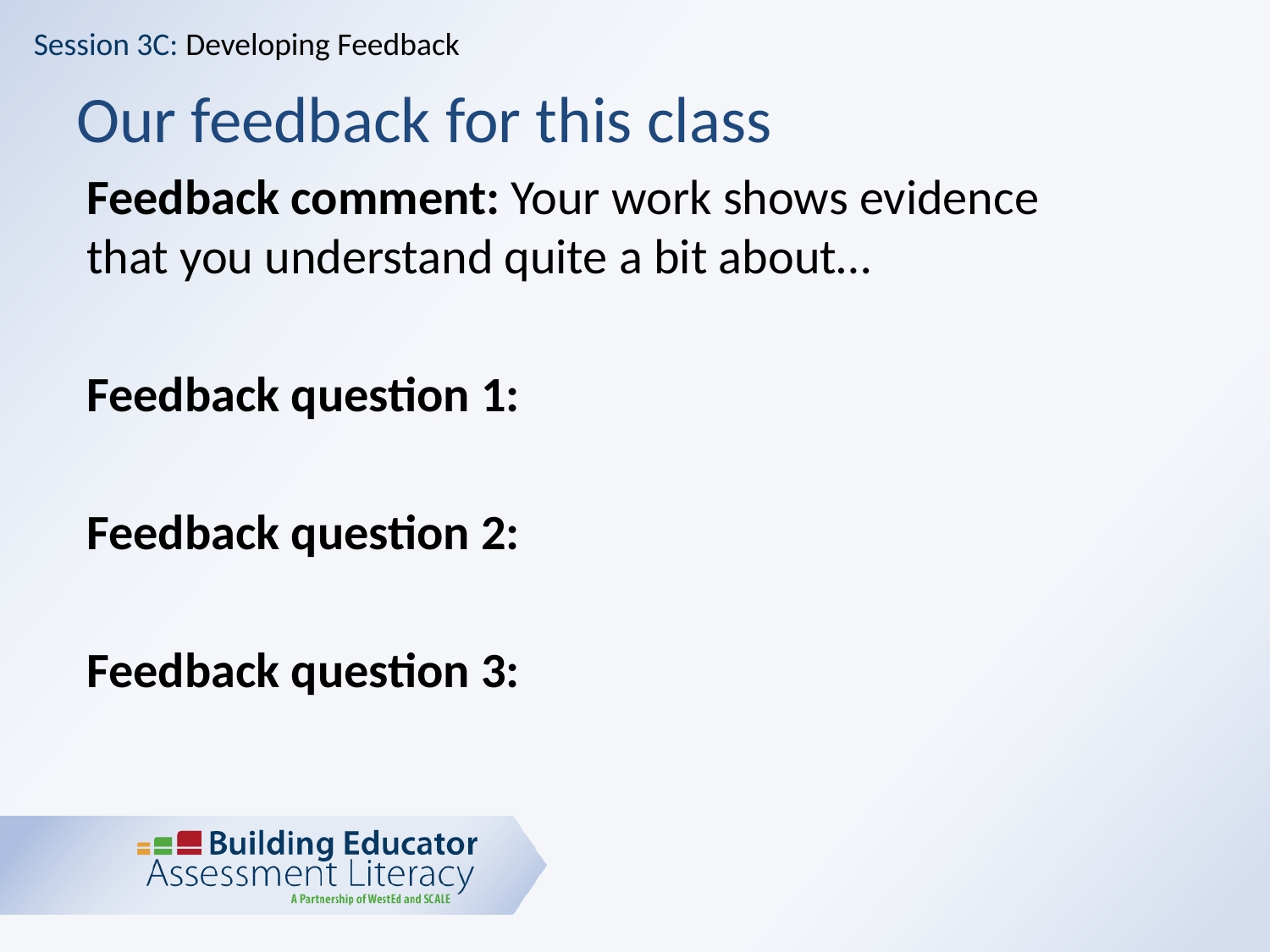

Session 3C: Developing Feedback
# Our feedback for this class
Feedback comment: Your work shows evidence that you understand quite a bit about…

Feedback question 1:

Feedback question 2:

Feedback question 3: